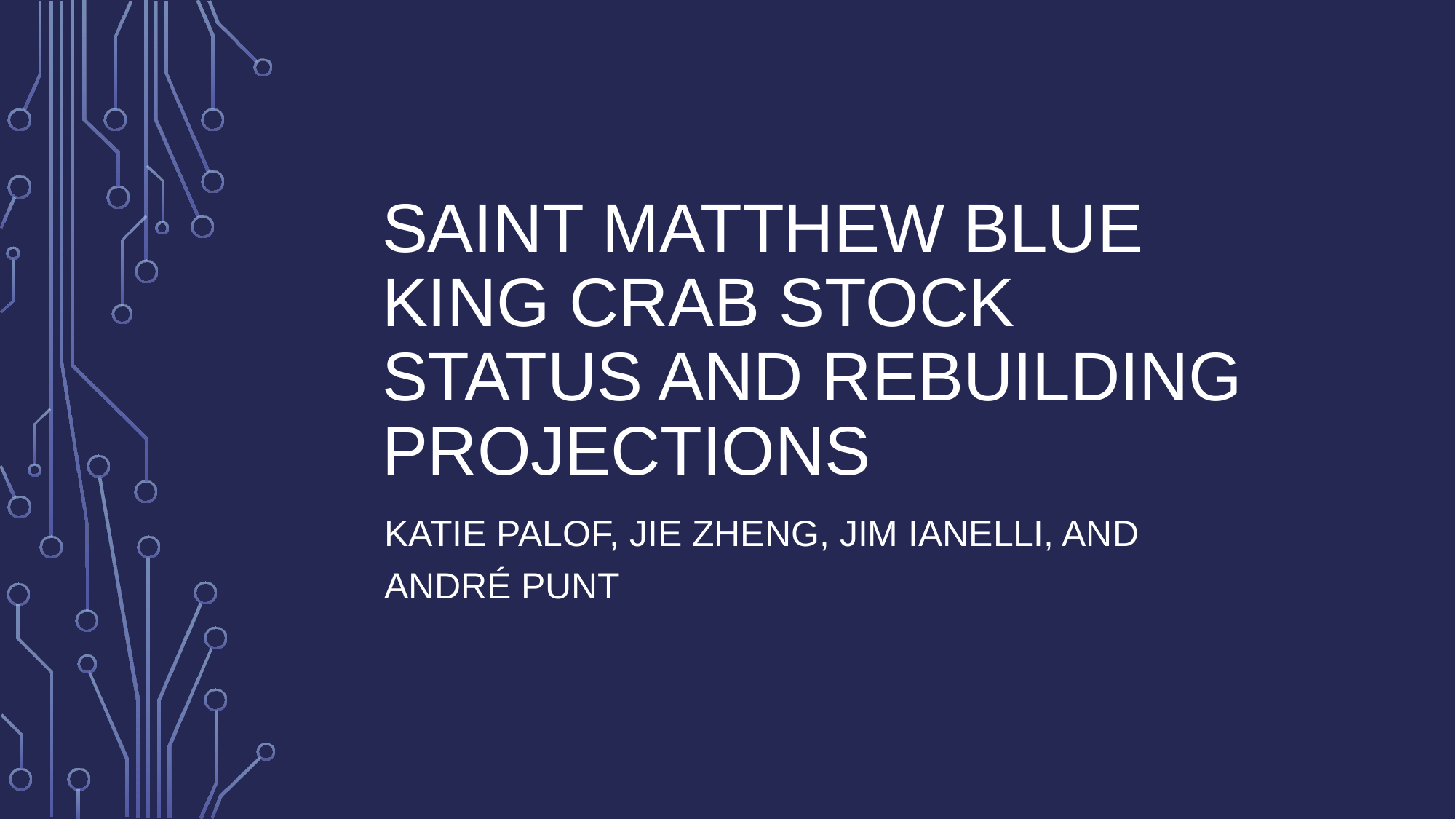

# Saint Matthew blue king crab stock status and rebuilding projections
Katie Palof, Jie Zheng, Jim Ianelli, and André Punt